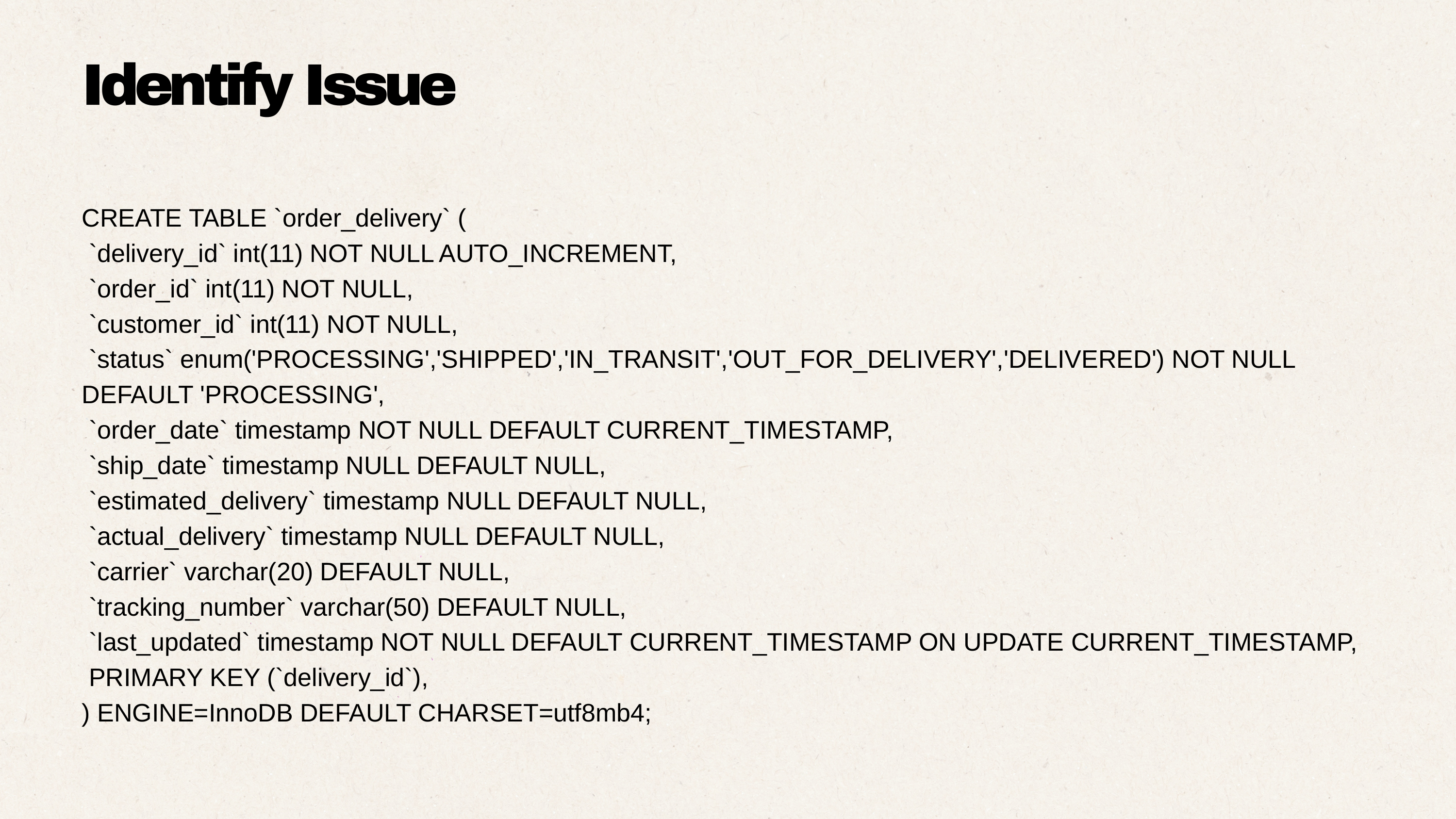

Identify Issue
CREATE TABLE `order_delivery` (
 `delivery_id` int(11) NOT NULL AUTO_INCREMENT,
 `order_id` int(11) NOT NULL,
 `customer_id` int(11) NOT NULL,
 `status` enum('PROCESSING','SHIPPED','IN_TRANSIT','OUT_FOR_DELIVERY','DELIVERED') NOT NULL DEFAULT 'PROCESSING',
 `order_date` timestamp NOT NULL DEFAULT CURRENT_TIMESTAMP,
 `ship_date` timestamp NULL DEFAULT NULL,
 `estimated_delivery` timestamp NULL DEFAULT NULL,
 `actual_delivery` timestamp NULL DEFAULT NULL,
 `carrier` varchar(20) DEFAULT NULL,
 `tracking_number` varchar(50) DEFAULT NULL,
 `last_updated` timestamp NOT NULL DEFAULT CURRENT_TIMESTAMP ON UPDATE CURRENT_TIMESTAMP,
 PRIMARY KEY (`delivery_id`),
) ENGINE=InnoDB DEFAULT CHARSET=utf8mb4;